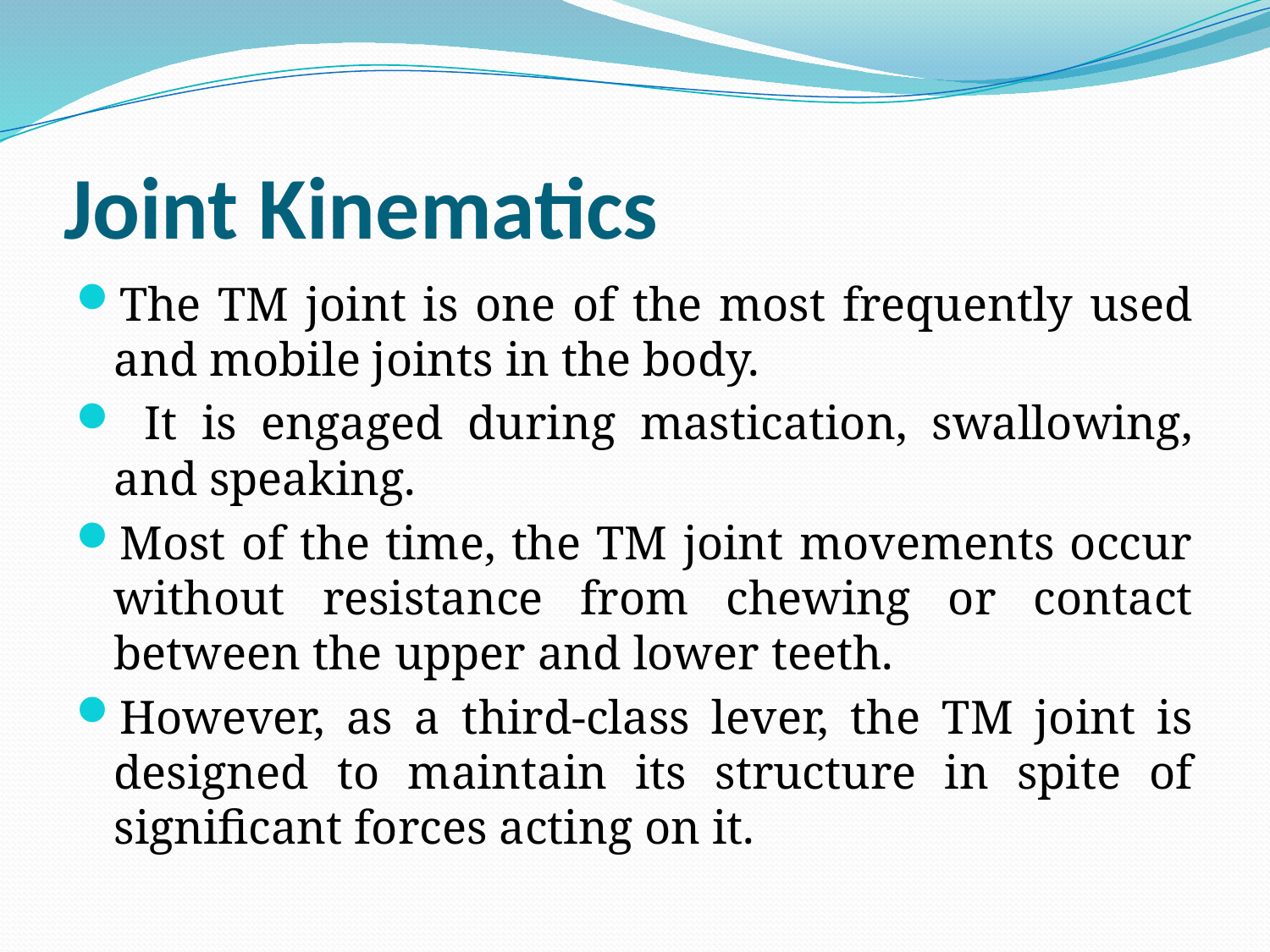

# Joint Kinematics
The TM joint is one of the most frequently used and mobile joints in the body.
 It is engaged during mastication, swallowing, and speaking.
Most of the time, the TM joint movements occur without resistance from chewing or contact between the upper and lower teeth.
However, as a third-class lever, the TM joint is designed to maintain its structure in spite of significant forces acting on it.